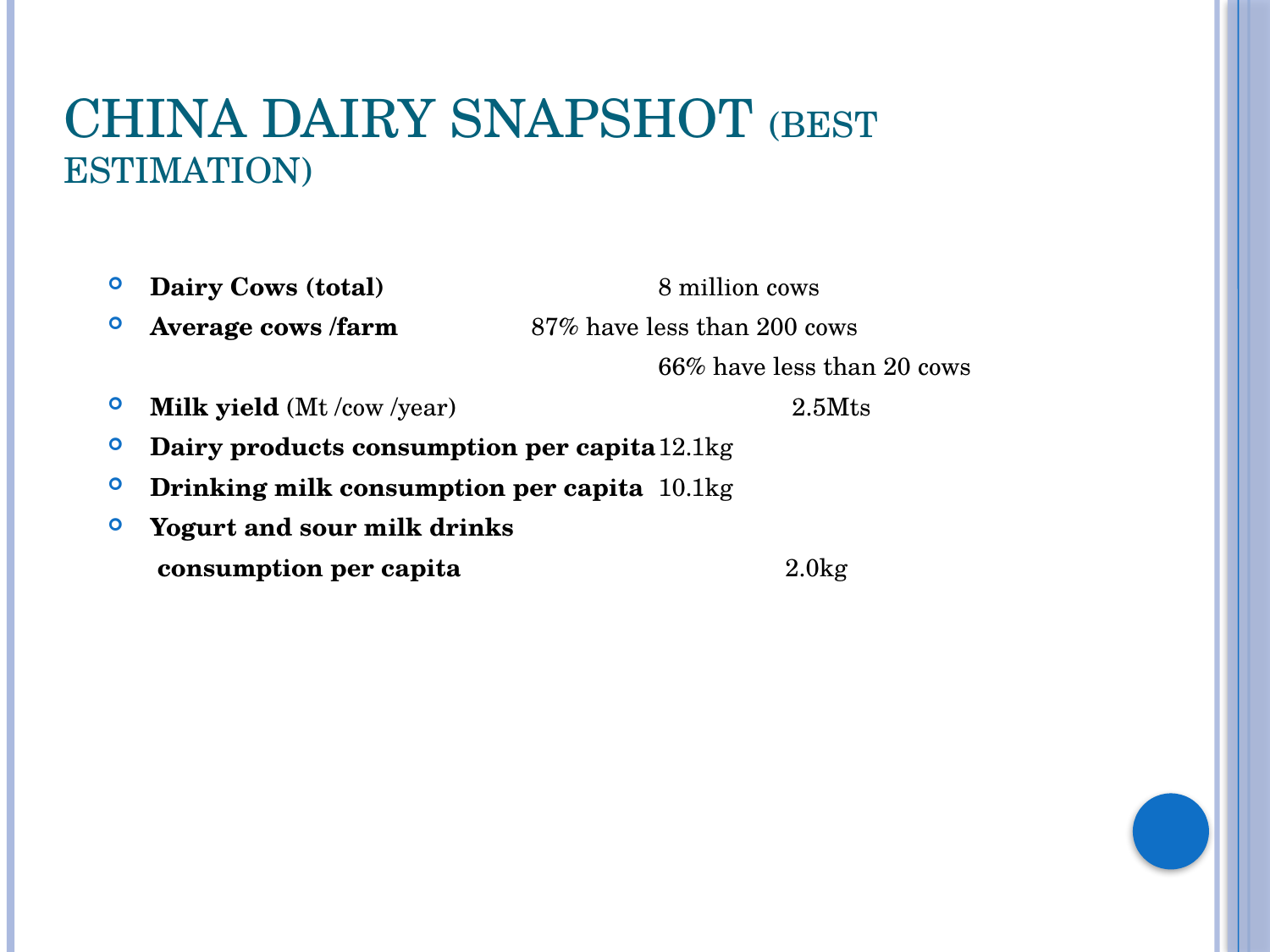

# China Dairy Snapshot (best estimation)
Dairy Cows (total)			8 million cows
Average cows /farm		87% have less than 200 cows
					66% have less than 20 cows
Milk yield (Mt /cow /year)			 2.5Mts
Dairy products consumption per capita	12.1kg
Drinking milk consumption per capita	10.1kg
Yogurt and sour milk drinks
	 consumption per capita			2.0kg